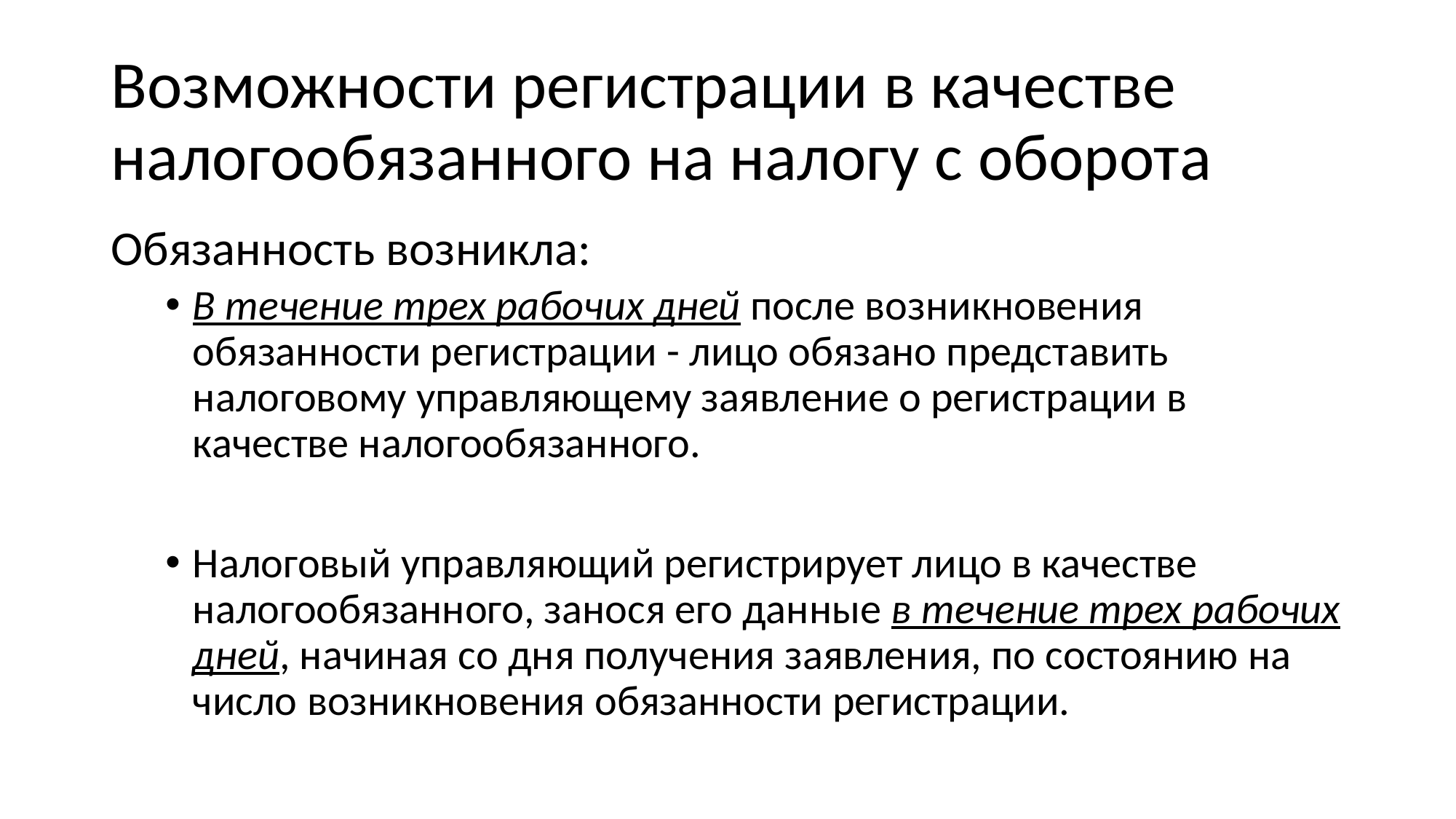

# Возможности регистрации в качестве налогообязанного на налогу с оборота
Обязанность возникла:
В течение трех рабочих дней после возникновения обязанности регистрации - лицо обязано представить налоговому управляющему заявление о регистрации в качестве налогообязанного.

Налоговый управляющий регистрирует лицо в качестве налогообязанного, занося его данные в течение трех рабочих дней, начиная со дня получения заявления, по состоянию на число возникновения обязанности регистрации.